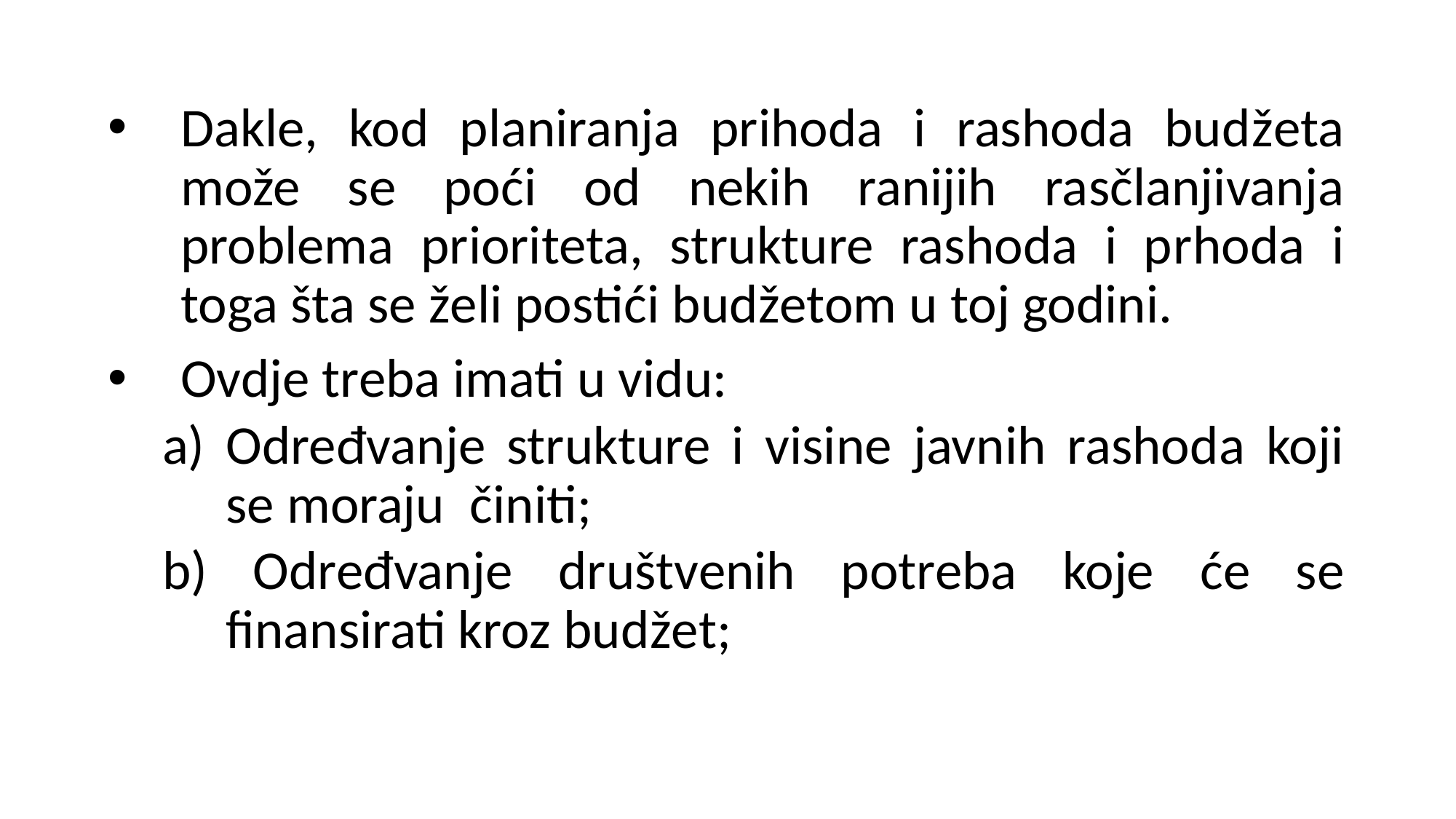

Dakle, kod planiranja prihoda i rashoda budžeta može se poći od nekih ranijih rasčlanjivanja problema prioriteta, strukture rashoda i prhoda i toga šta se želi postići budžetom u toj godini.
Ovdje treba imati u vidu:
Određvanje strukture i visine javnih rashoda koji se moraju  činiti;
b) Određvanje društvenih potreba koje će se finansirati kroz budžet;